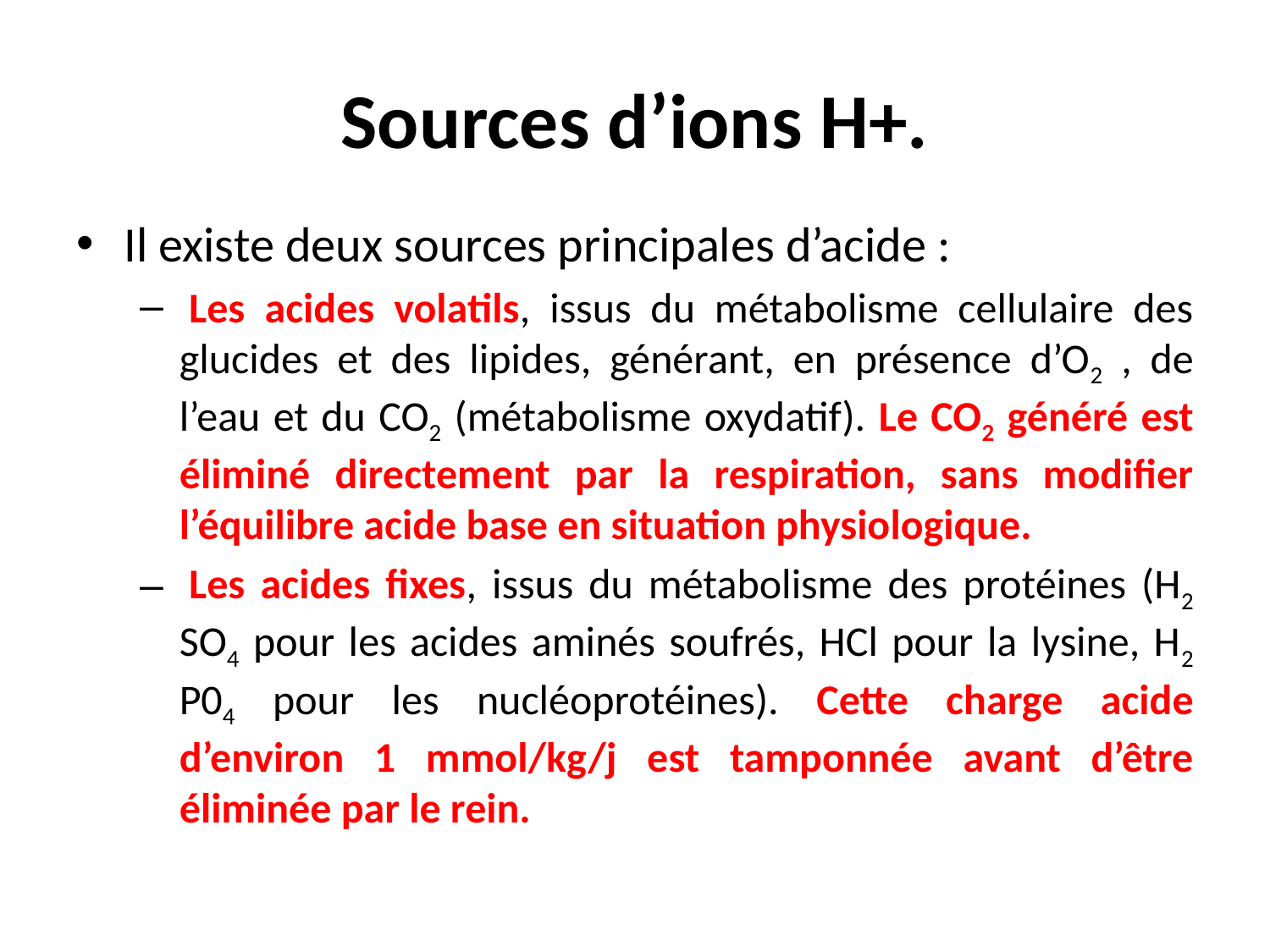

# Sources d’ions H+.
Il existe deux sources principales d’acide :
 Les acides volatils, issus du métabolisme cellulaire des glucides et des lipides, générant, en présence d’O2 , de l’eau et du CO2 (métabolisme oxydatif). Le CO2 généré est éliminé directement par la respiration, sans modifier l’équilibre acide base en situation physiologique.
 Les acides fixes, issus du métabolisme des protéines (H2 SO4 pour les acides aminés soufrés, HCl pour la lysine, H2 P04 pour les nucléoprotéines). Cette charge acide d’environ 1 mmol/kg/j est tamponnée avant d’être éliminée par le rein.